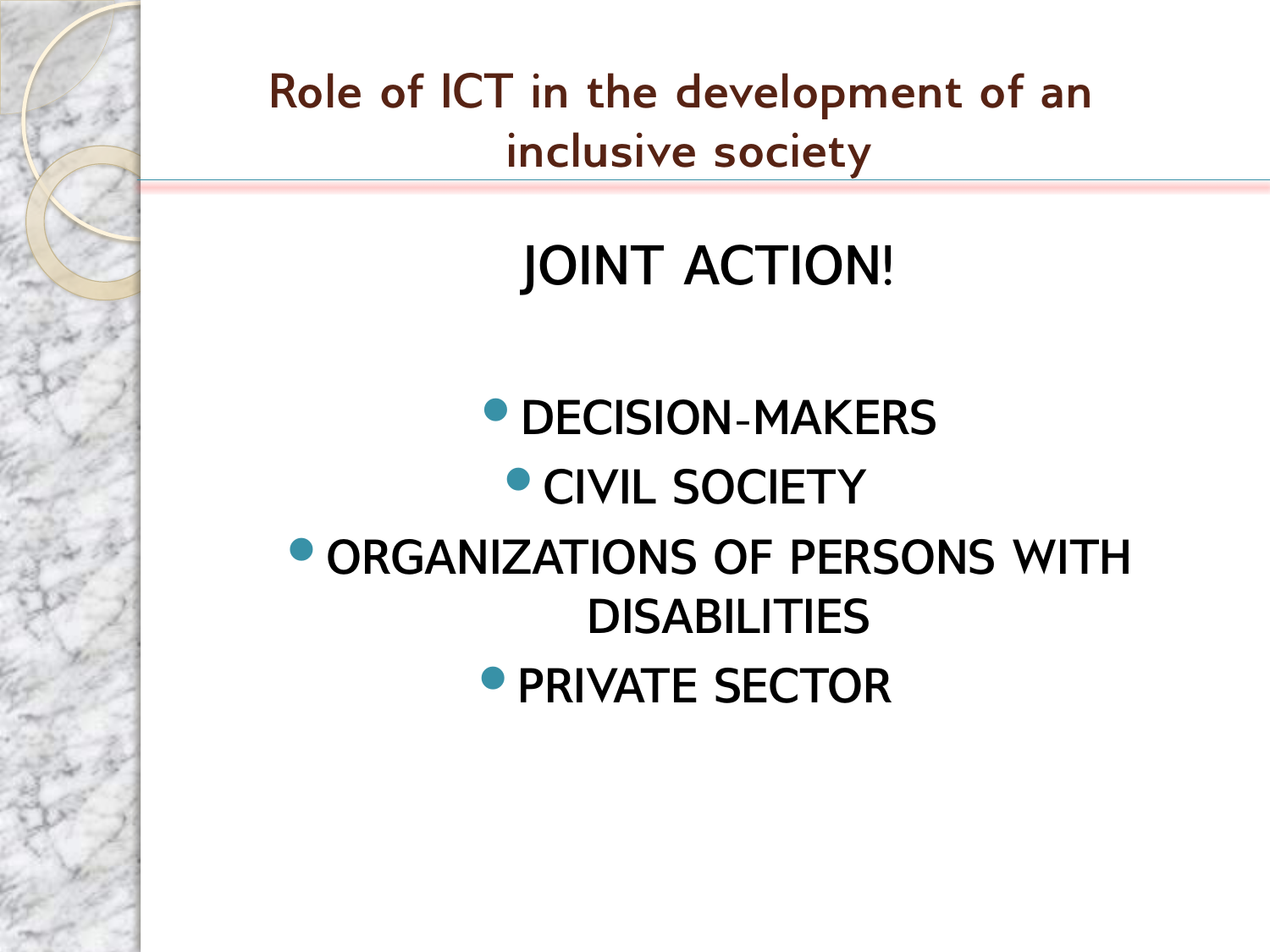

# Role of ICT in the development of an inclusive society
JOINT ACTION!

DECISION-MAKERS
CIVIL SOCIETY
ORGANIZATIONS OF PERSONS WITH DISABILITIES
PRIVATE SECTOR